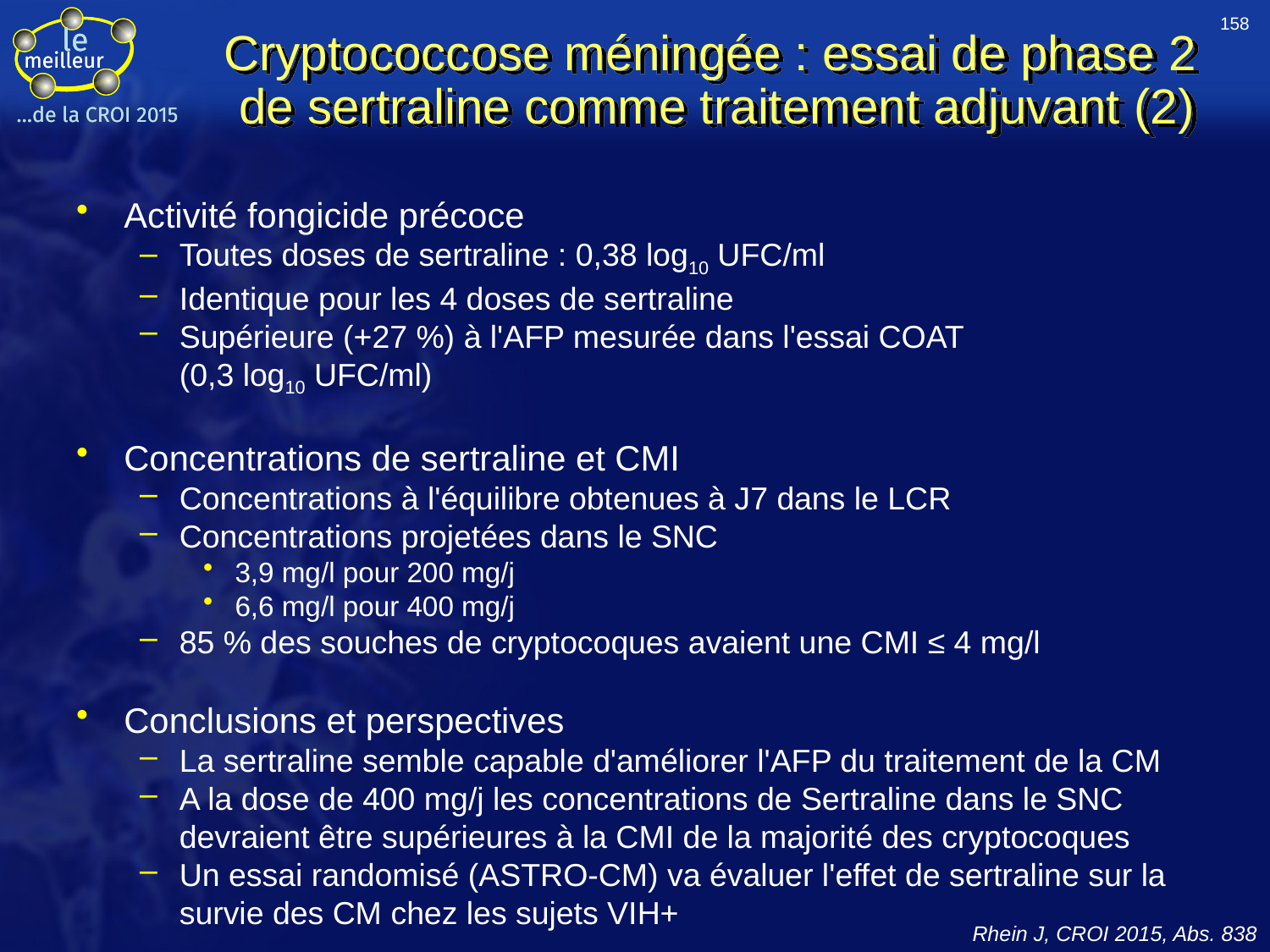

Cryptococcose méningée : essai de phase 2
de sertraline comme traitement adjuvant (2)
Activité fongicide précoce
Toutes doses de sertraline : 0,38 log10 UFC/ml
Identique pour les 4 doses de sertraline
Supérieure (+27 %) à l'AFP mesurée dans l'essai COAT
(0,3 log10 UFC/ml)
Concentrations de sertraline et CMI
Concentrations à l'équilibre obtenues à J7 dans le LCR
Concentrations projetées dans le SNC
3,9 mg/l pour 200 mg/j
6,6 mg/l pour 400 mg/j
85 % des souches de cryptocoques avaient une CMI ≤ 4 mg/l
Conclusions et perspectives
La sertraline semble capable d'améliorer l'AFP du traitement de la CM
A la dose de 400 mg/j les concentrations de Sertraline dans le SNC devraient être supérieures à la CMI de la majorité des cryptocoques
Un essai randomisé (ASTRO-CM) va évaluer l'effet de sertraline sur la survie des CM chez les sujets VIH+
158
Rhein J, CROI 2015, Abs. 838